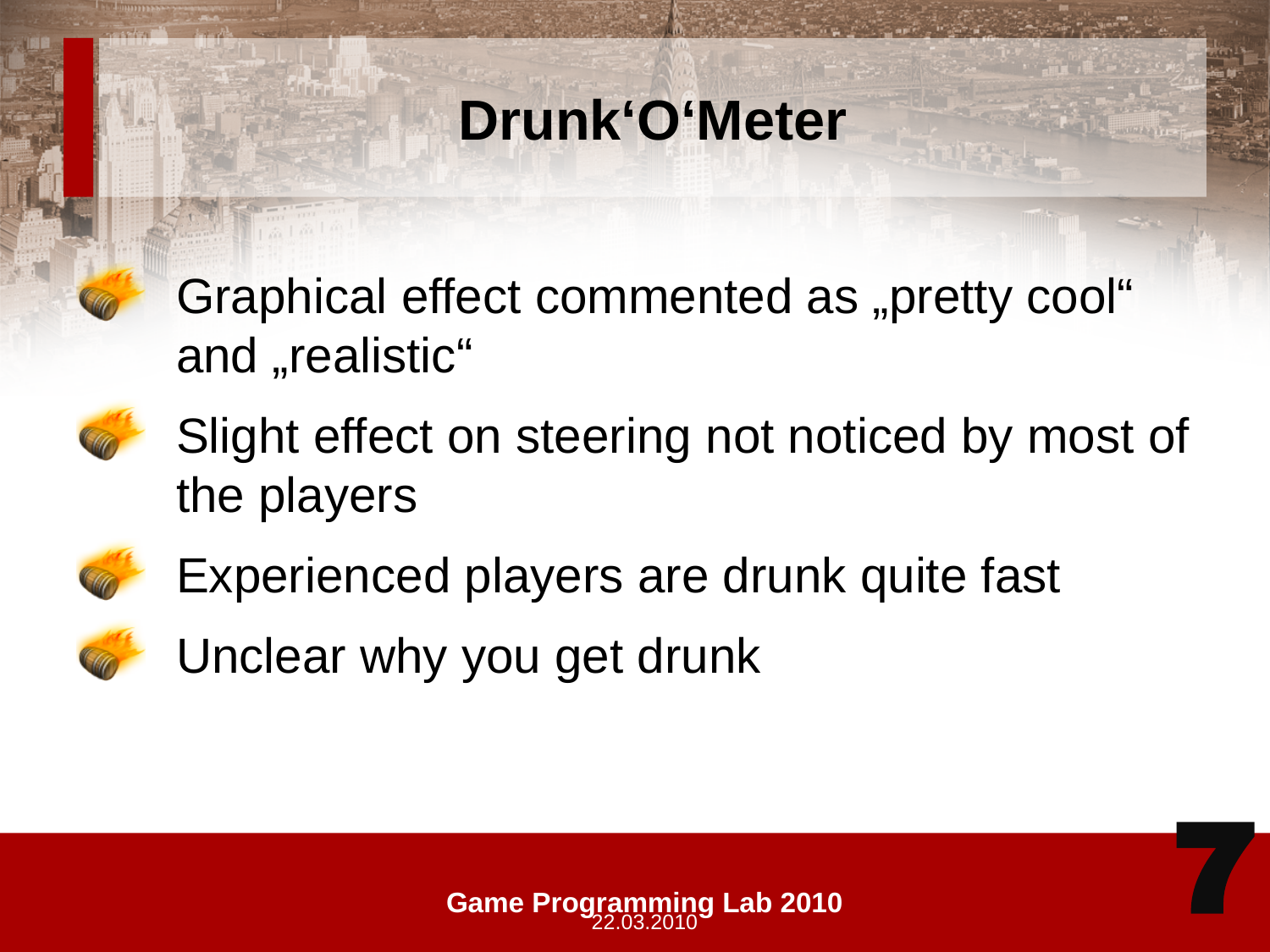

# Drunk‘O‘Meter
Graphical effect commented as „pretty cool“ and „realistic“
Slight effect on steering not noticed by most of the players
Experienced players are drunk quite fast
Unclear why you get drunk